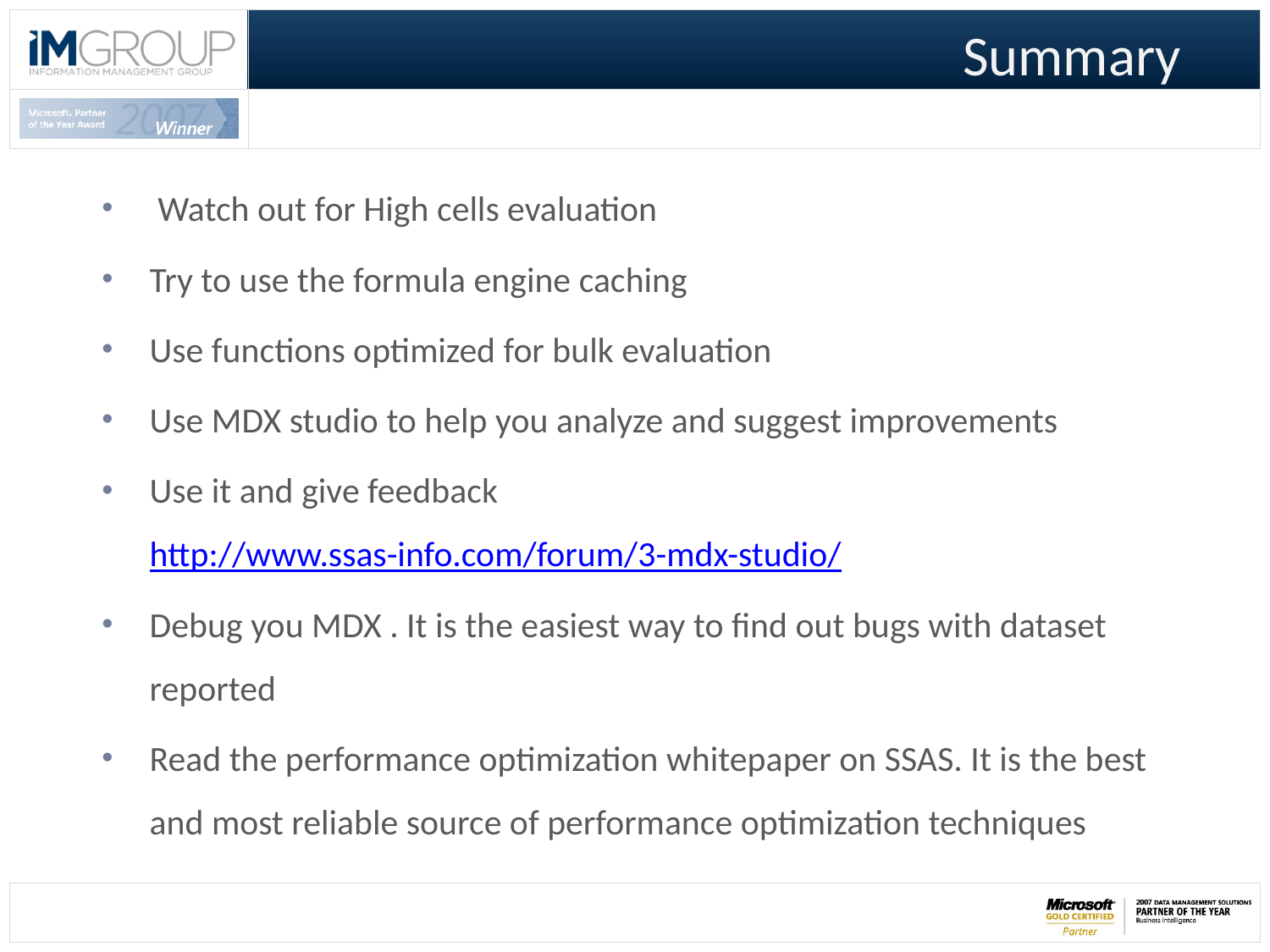

# Summary
 Watch out for High cells evaluation
Try to use the formula engine caching
Use functions optimized for bulk evaluation
Use MDX studio to help you analyze and suggest improvements
Use it and give feedback http://www.ssas-info.com/forum/3-mdx-studio/
Debug you MDX . It is the easiest way to find out bugs with dataset reported
Read the performance optimization whitepaper on SSAS. It is the best and most reliable source of performance optimization techniques